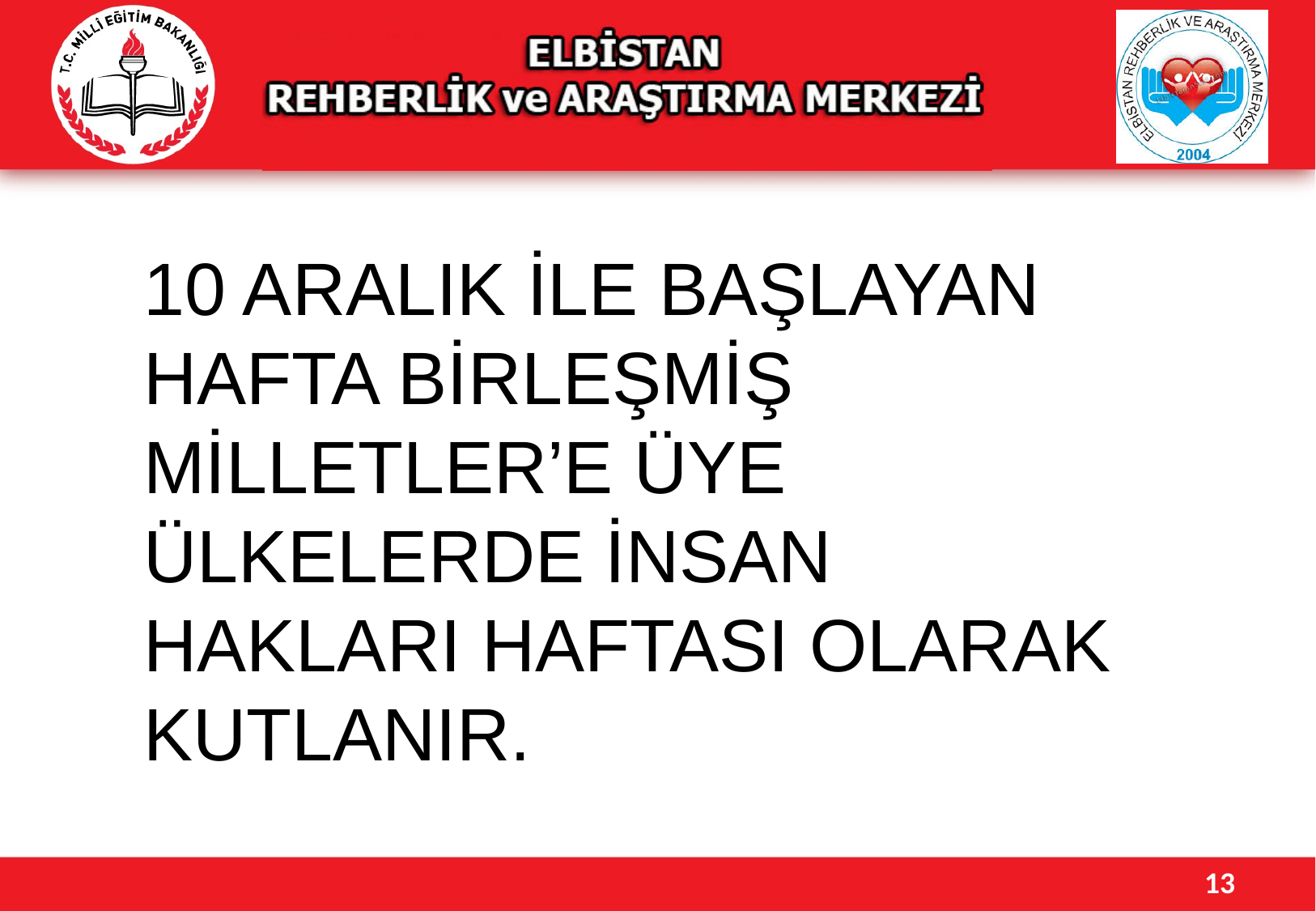

10 ARALIK İLE BAŞLAYAN HAFTA BİRLEŞMİŞ MİLLETLER’E ÜYE ÜLKELERDE İNSAN HAKLARI HAFTASI OLARAK KUTLANIR.
13